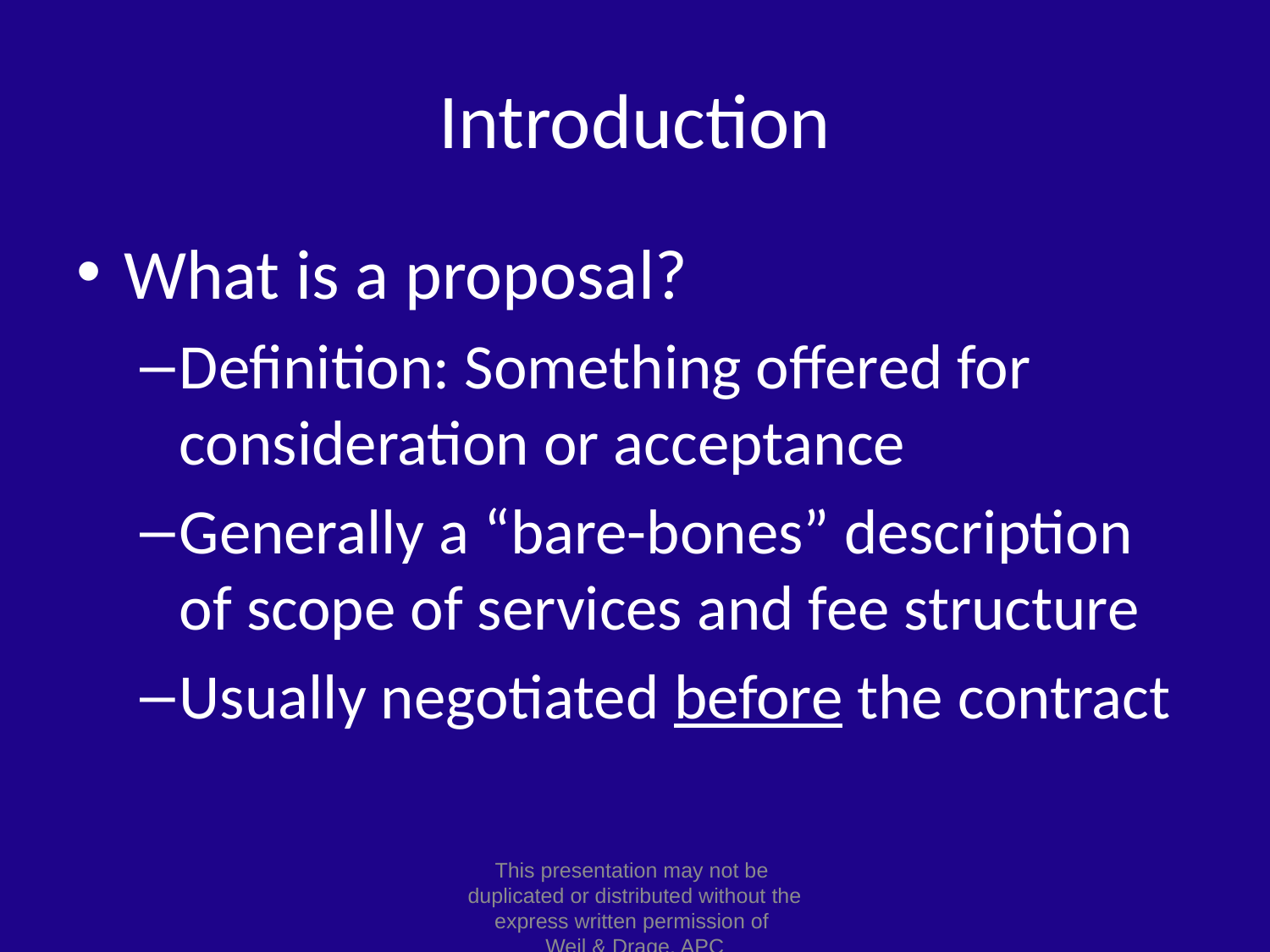

# Introduction
What is a proposal?
Definition: Something offered for consideration or acceptance
Generally a “bare-bones” description of scope of services and fee structure
Usually negotiated before the contract
This presentation may not be
duplicated or distributed without the express written permission of
Weil & Drage, APC